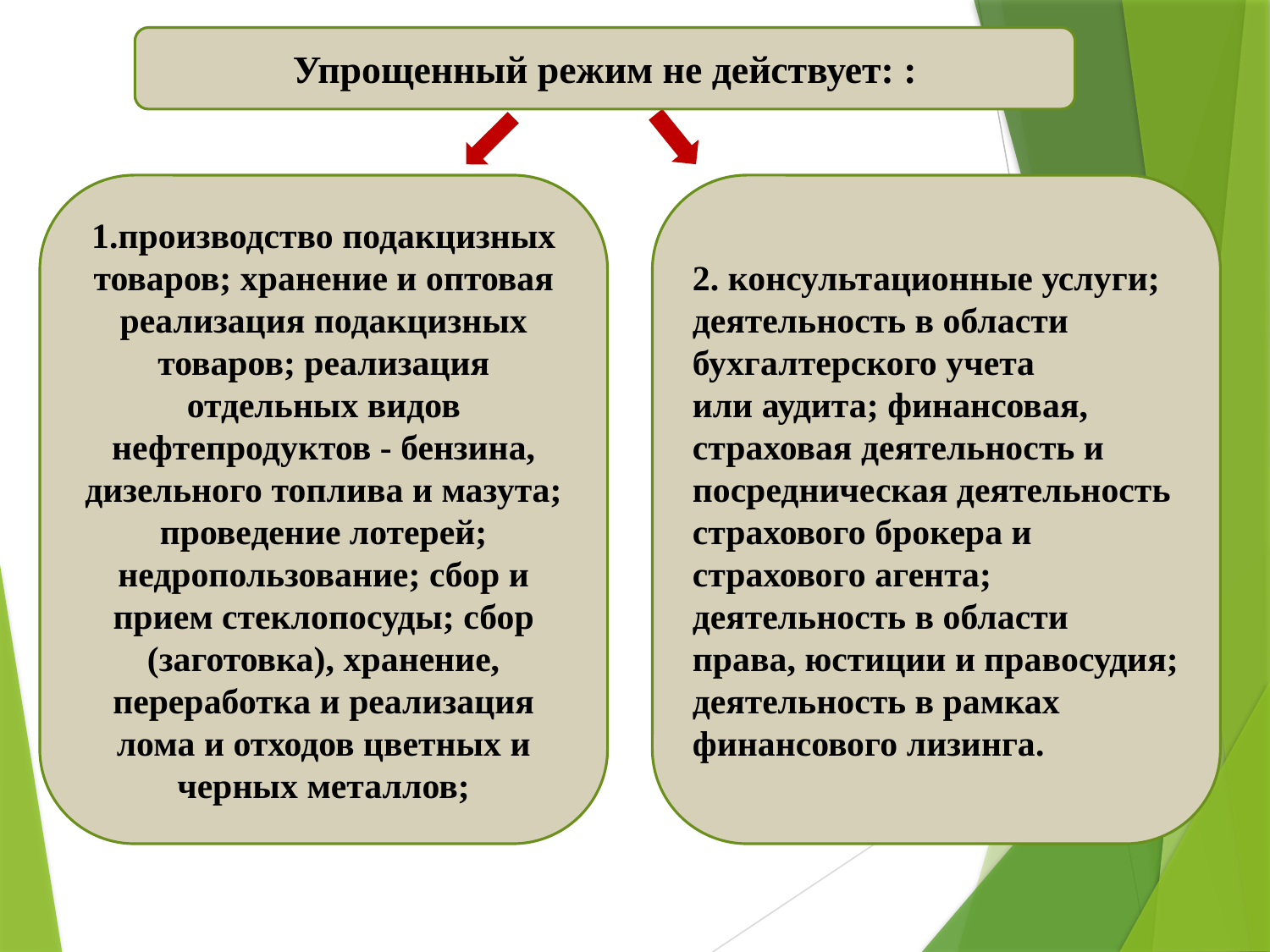

Упрощенный режим не действует: :

1.производство подакцизных товаров; хранение и оптовая реализация подакцизных товаров; реализация отдельных видов нефтепродуктов - бензина, дизельного топлива и мазута; проведение лотерей; недропользование; сбор и прием стеклопосуды; сбор (заготовка), хранение, переработка и реализация лома и отходов цветных и черных металлов;
2. консультационные услуги; деятельность в области бухгалтерского учета или аудита; финансовая, страховая деятельность и посредническая деятельность страхового брокера и страхового агента; деятельность в области права, юстиции и правосудия; деятельность в рамках финансового лизинга.